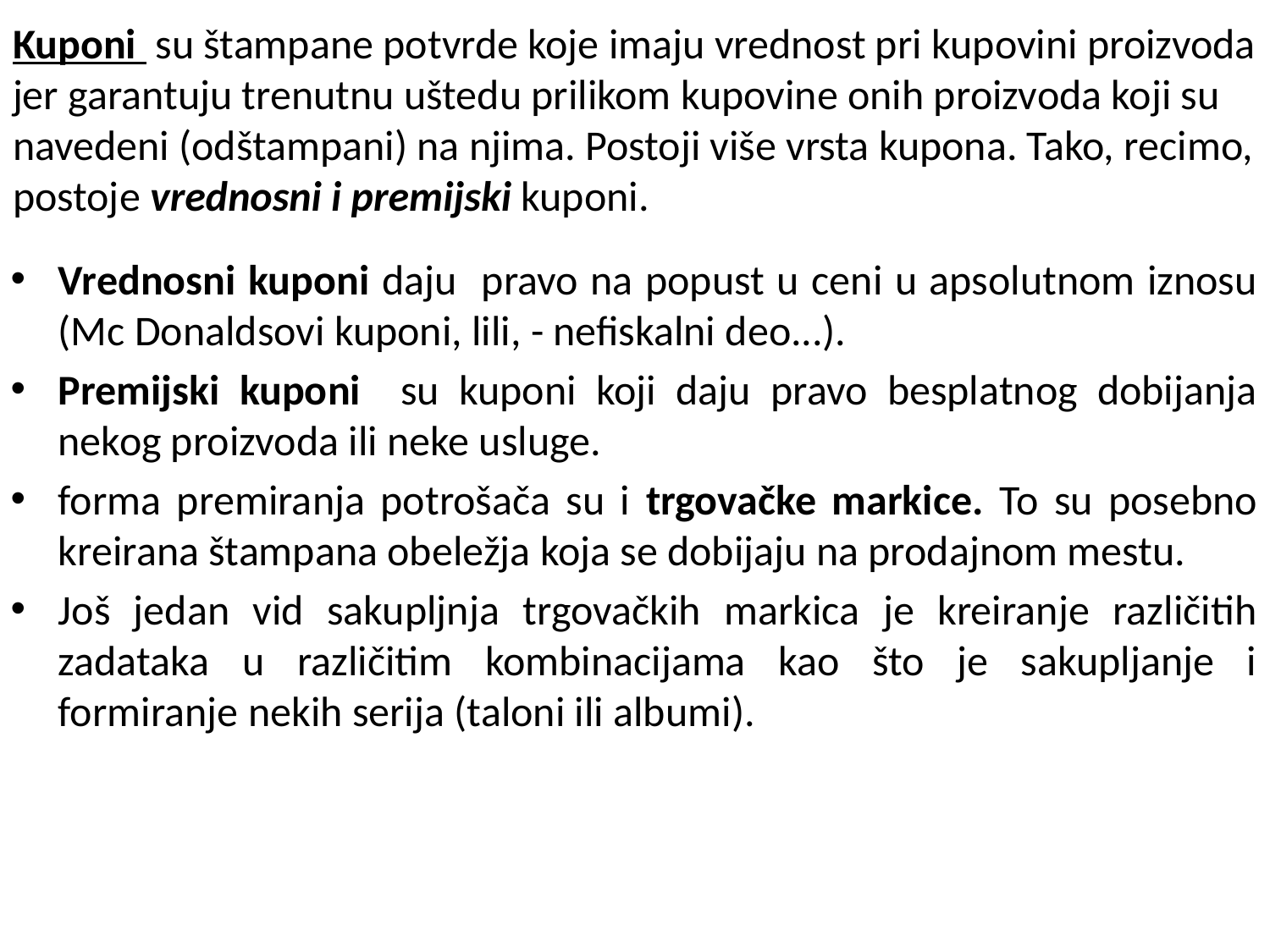

# Kuponi  su štampane potvrde koje imaju vrednost pri kupovini proizvoda jer garantuju trenutnu uštedu prilikom kupovine onih proizvoda koji su navedeni (odštampani) na njima. Postoji više vrsta kupona. Tako, recimo, postoje vrednosni i premijski kuponi.
Vrednosni kuponi daju  pravo na popust u ceni u apsolutnom iznosu (Mc Donaldsovi kuponi, lili, - nefiskalni deo...).
Premijski kuponi  su kuponi koji daju pravo besplatnog dobijanja nekog proizvoda ili neke usluge.
forma premiranja potrošača su i trgovačke markice. To su posebno kreirana štampana obeležja koja se dobijaju na prodajnom mestu.
Još jedan vid sakupljnja trgovačkih markica je kreiranje različitih zadataka u različitim kombinacijama kao što je sakupljanje i formiranje nekih serija (taloni ili albumi).